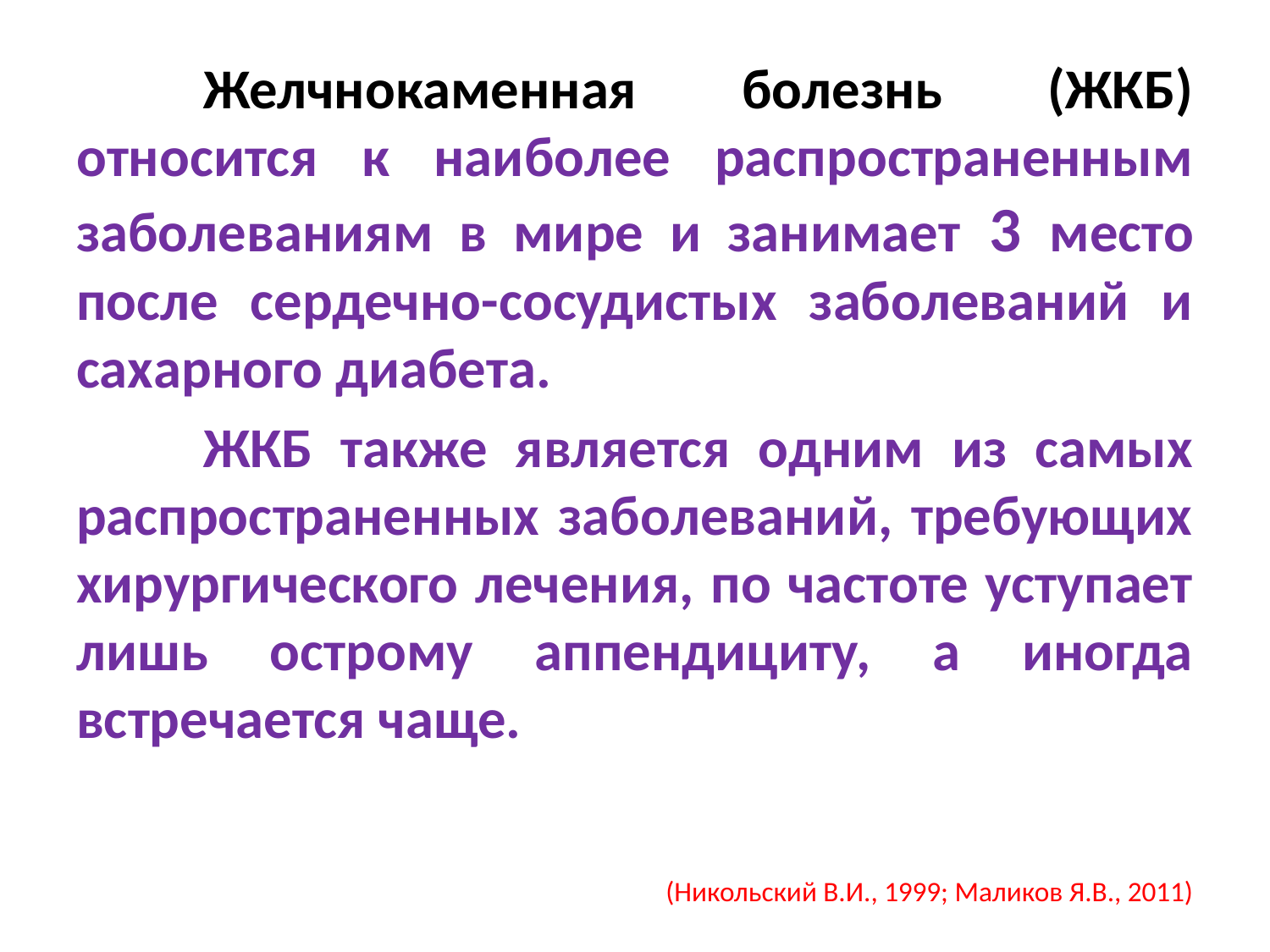

Желчнокаменная болезнь (ЖКБ) относится к наиболее распространенным заболеваниям в мире и занимает 3 место после сердечно-сосудистых заболеваний и сахарного диабета.
	ЖКБ также является одним из самых распространенных заболеваний, требующих хирургического лечения, по частоте уступает лишь острому аппендициту, а иногда встречается чаще.

(Никольский В.И., 1999; Маликов Я.В., 2011)